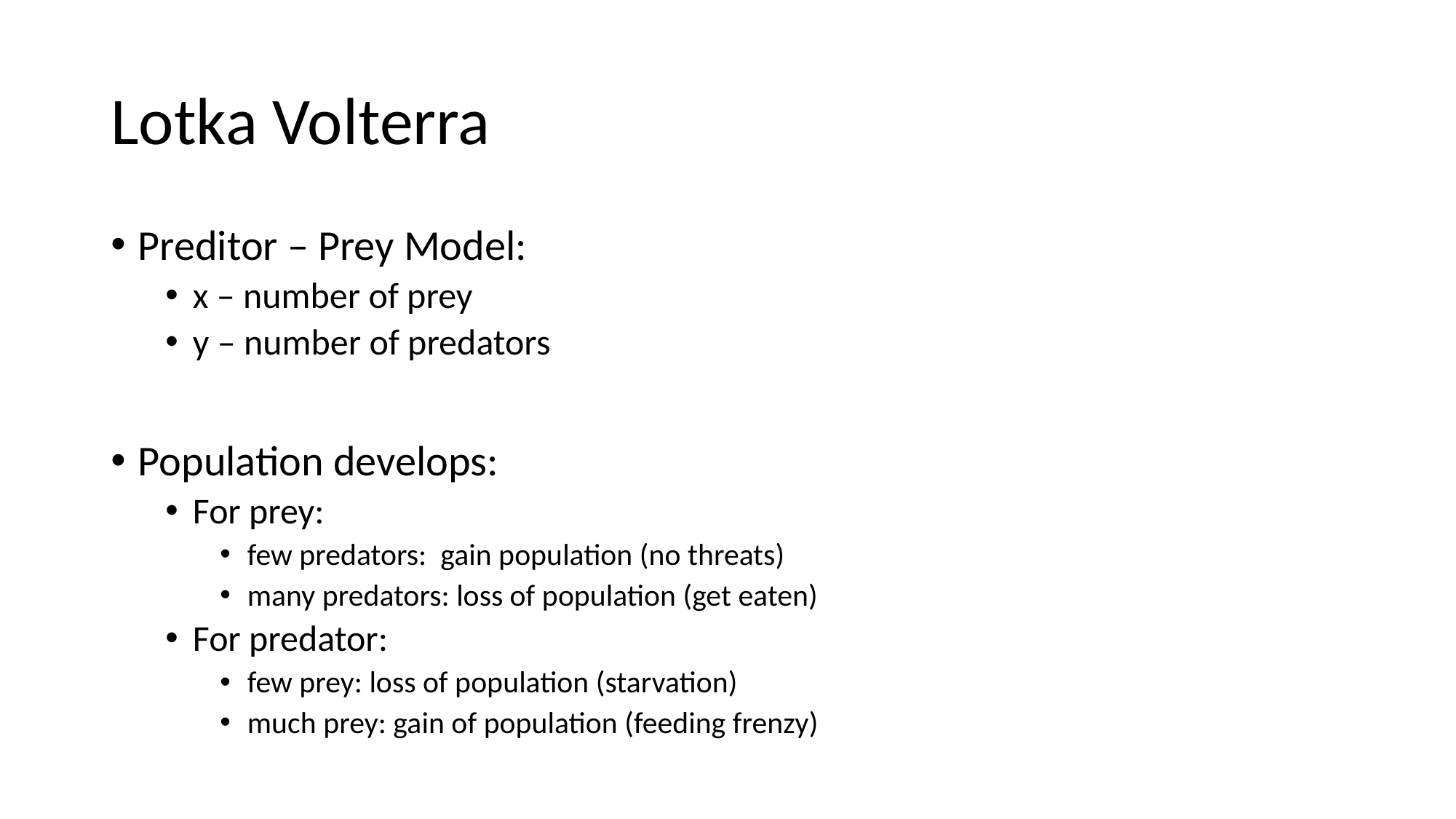

# Lotka Volterra
Preditor – Prey Model:
x – number of prey
y – number of predators

Population develops:
For prey:
few predators:  gain population (no threats)
many predators: loss of population (get eaten)
For predator:
few prey: loss of population (starvation)
much prey: gain of population (feeding frenzy)